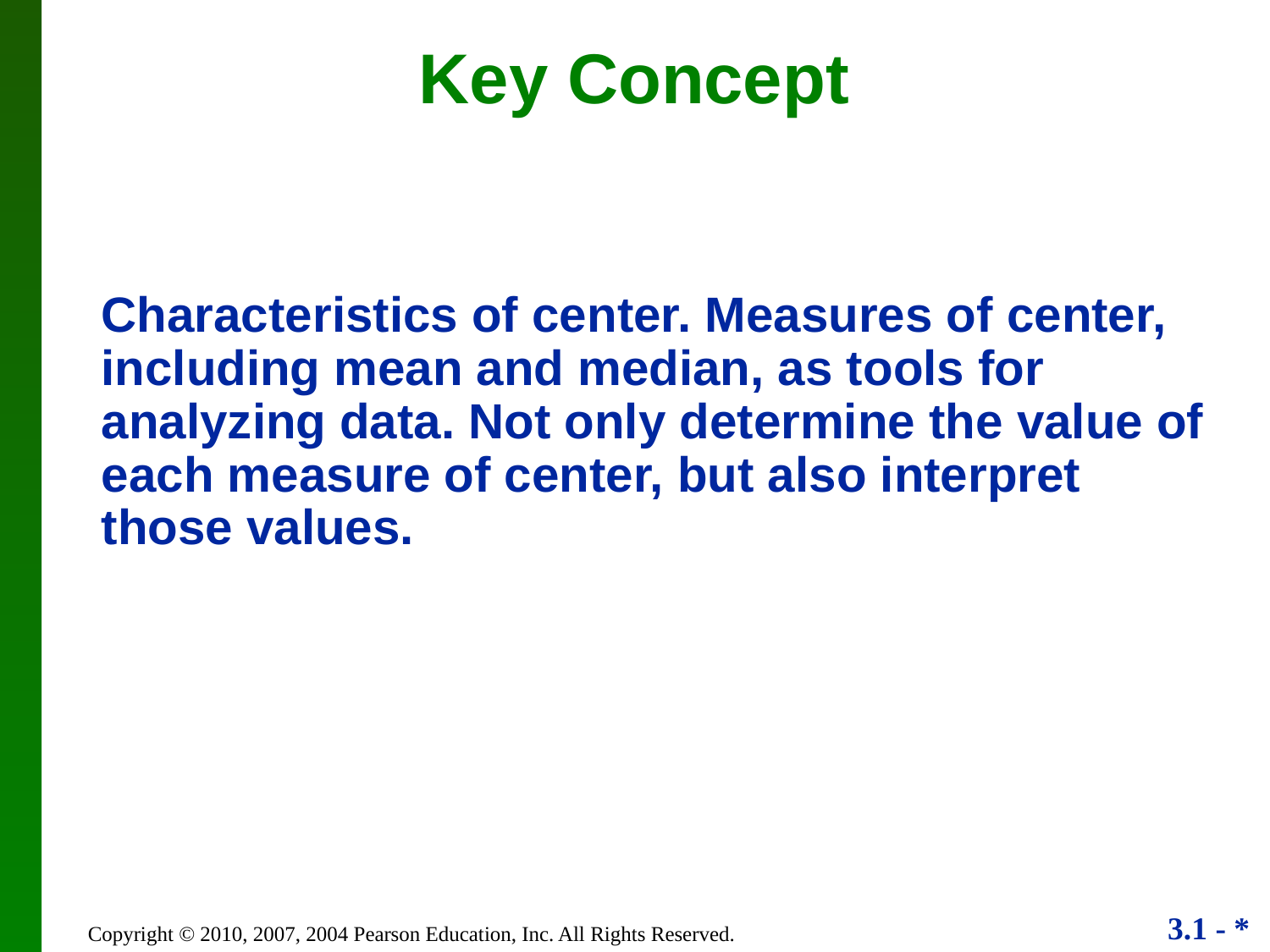

Key Concept

Characteristics of center. Measures of center, including mean and median, as tools for analyzing data. Not only determine the value of each measure of center, but also interpret those values.
Copyright © 2010, 2007, 2004 Pearson Education, Inc. All Rights Reserved.